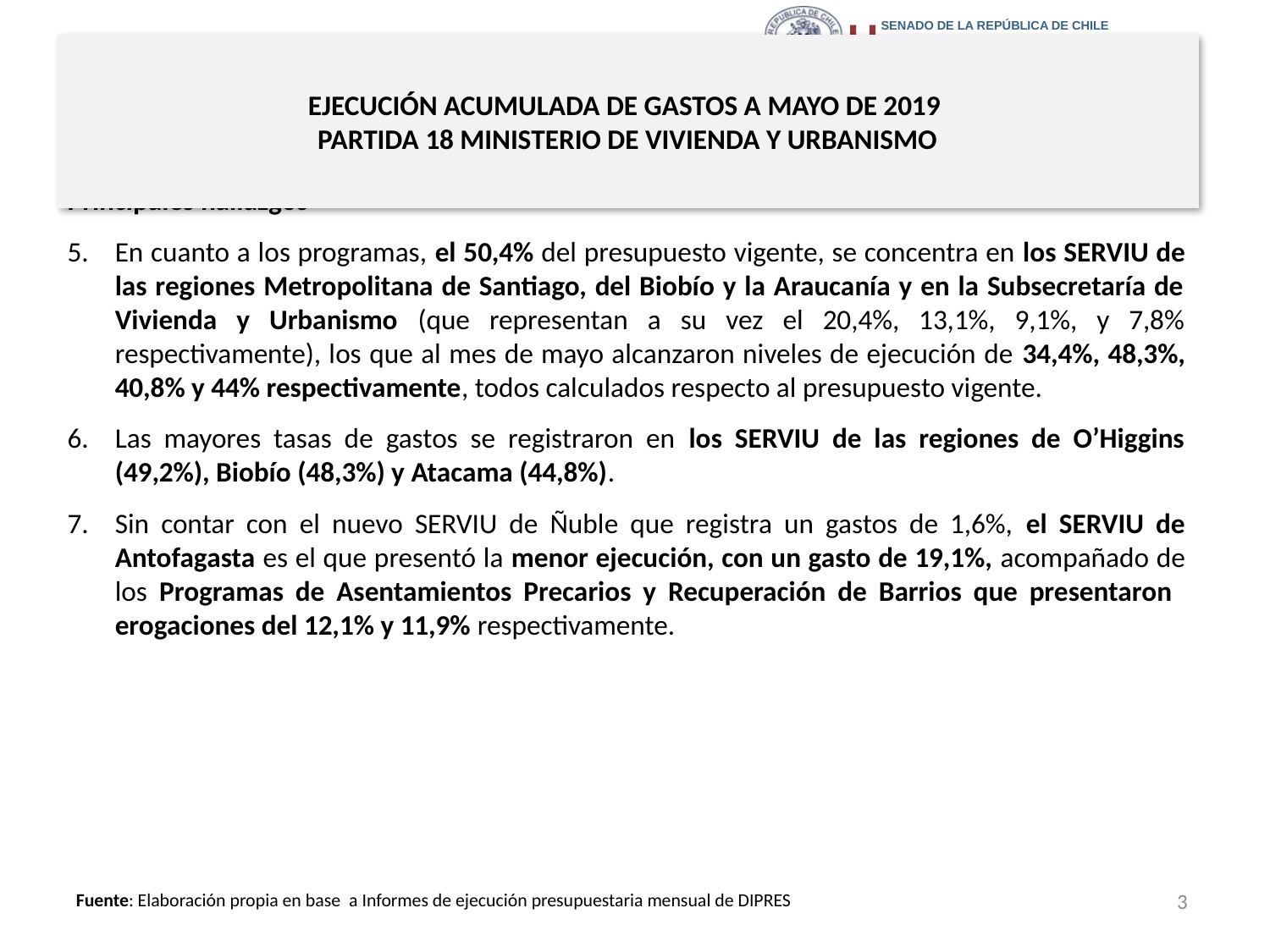

# EJECUCIÓN ACUMULADA DE GASTOS A MAYO DE 2019 PARTIDA 18 MINISTERIO DE VIVIENDA Y URBANISMO
Principales hallazgos
En cuanto a los programas, el 50,4% del presupuesto vigente, se concentra en los SERVIU de las regiones Metropolitana de Santiago, del Biobío y la Araucanía y en la Subsecretaría de Vivienda y Urbanismo (que representan a su vez el 20,4%, 13,1%, 9,1%, y 7,8% respectivamente), los que al mes de mayo alcanzaron niveles de ejecución de 34,4%, 48,3%, 40,8% y 44% respectivamente, todos calculados respecto al presupuesto vigente.
Las mayores tasas de gastos se registraron en los SERVIU de las regiones de O’Higgins (49,2%), Biobío (48,3%) y Atacama (44,8%).
Sin contar con el nuevo SERVIU de Ñuble que registra un gastos de 1,6%, el SERVIU de Antofagasta es el que presentó la menor ejecución, con un gasto de 19,1%, acompañado de los Programas de Asentamientos Precarios y Recuperación de Barrios que presentaron  erogaciones del 12,1% y 11,9% respectivamente.

3